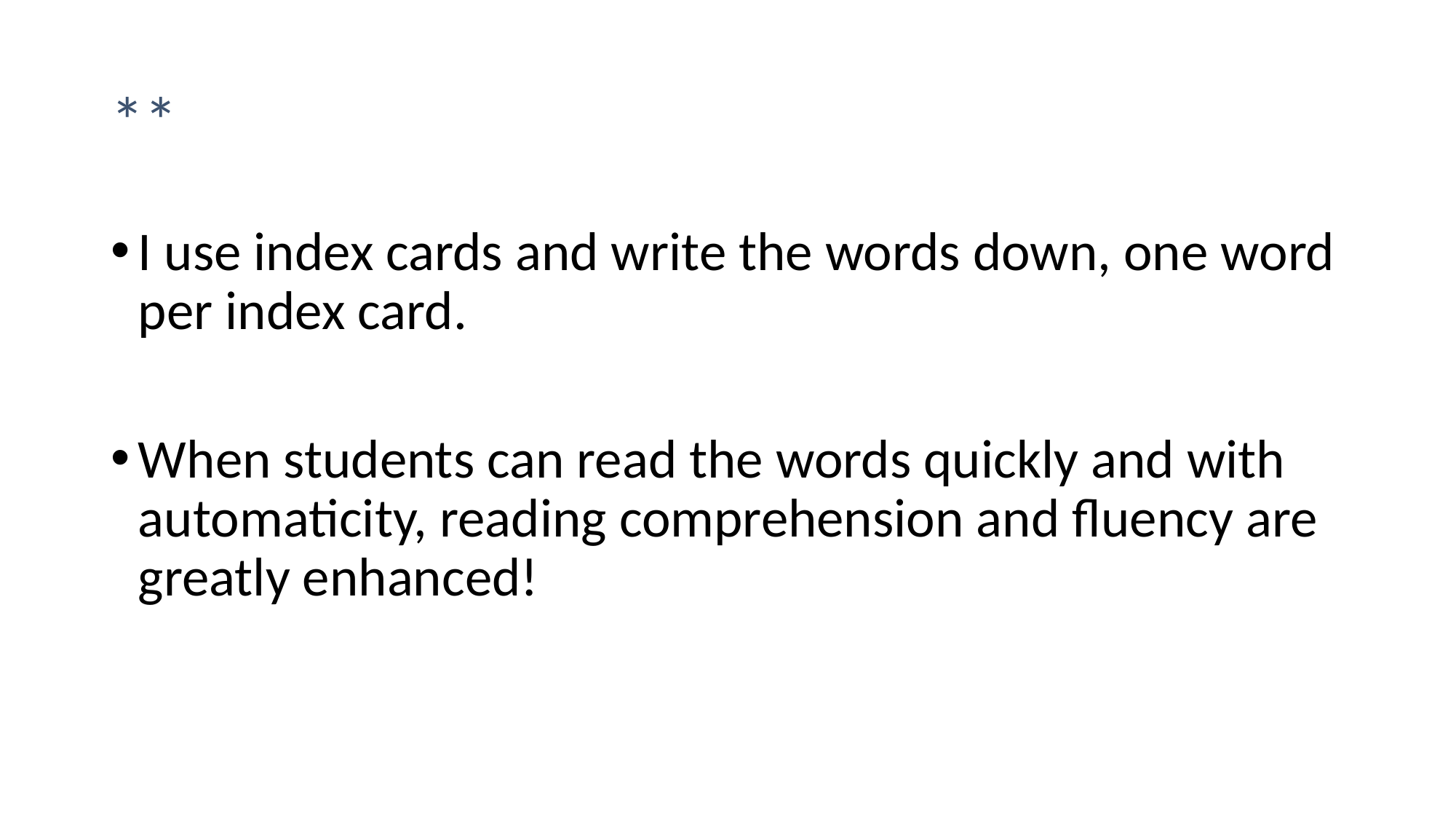

# **
I use index cards and write the words down, one word per index card.

When students can read the words quickly and with automaticity, reading comprehension and fluency are greatly enhanced!